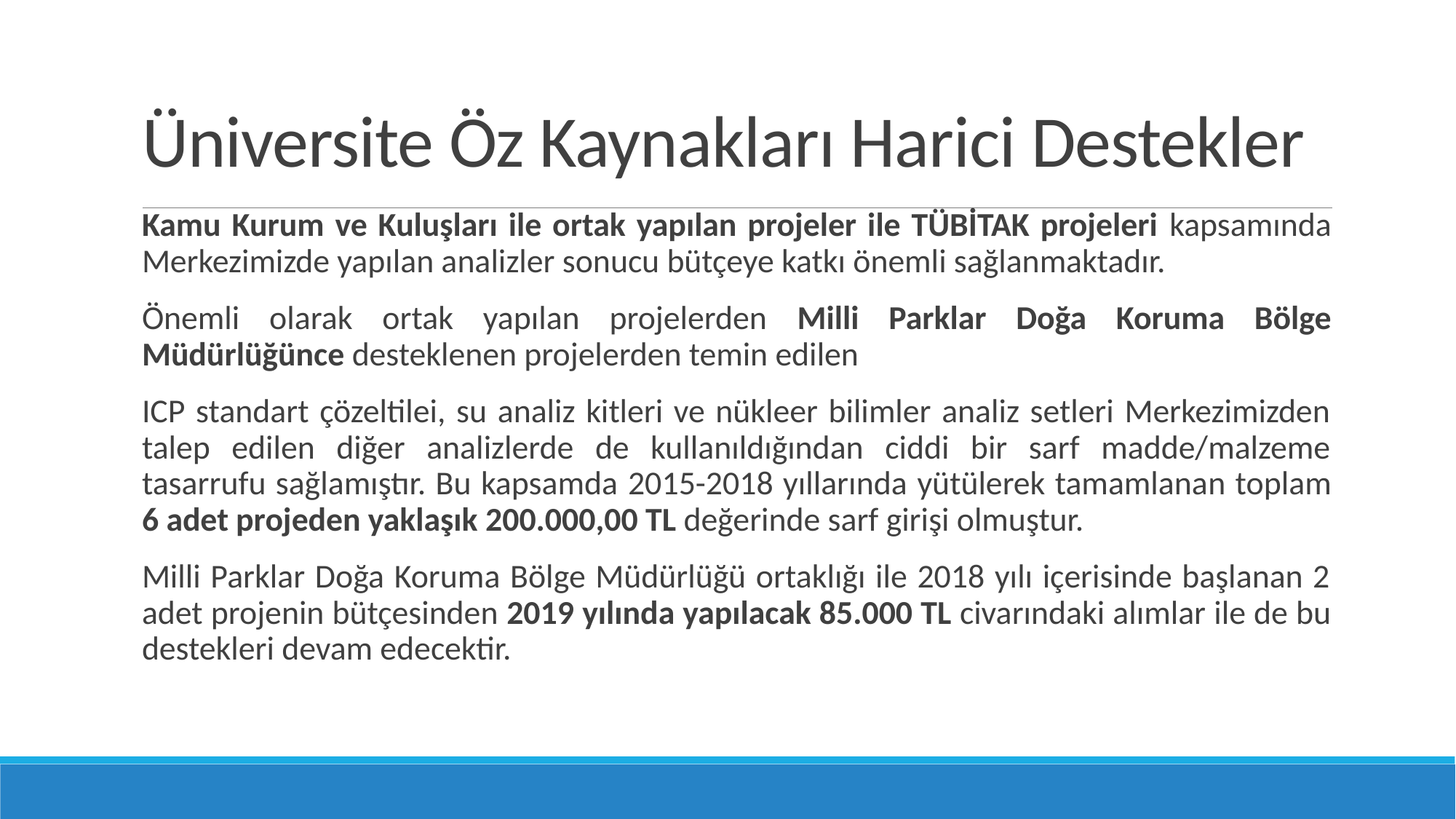

# Üniversite Öz Kaynakları Harici Destekler
Kamu Kurum ve Kuluşları ile ortak yapılan projeler ile TÜBİTAK projeleri kapsamında Merkezimizde yapılan analizler sonucu bütçeye katkı önemli sağlanmaktadır.
Önemli olarak ortak yapılan projelerden Milli Parklar Doğa Koruma Bölge Müdürlüğünce desteklenen projelerden temin edilen
ICP standart çözeltilei, su analiz kitleri ve nükleer bilimler analiz setleri Merkezimizden talep edilen diğer analizlerde de kullanıldığından ciddi bir sarf madde/malzeme tasarrufu sağlamıştır. Bu kapsamda 2015-2018 yıllarında yütülerek tamamlanan toplam 6 adet projeden yaklaşık 200.000,00 TL değerinde sarf girişi olmuştur.
Milli Parklar Doğa Koruma Bölge Müdürlüğü ortaklığı ile 2018 yılı içerisinde başlanan 2 adet projenin bütçesinden 2019 yılında yapılacak 85.000 TL civarındaki alımlar ile de bu destekleri devam edecektir.